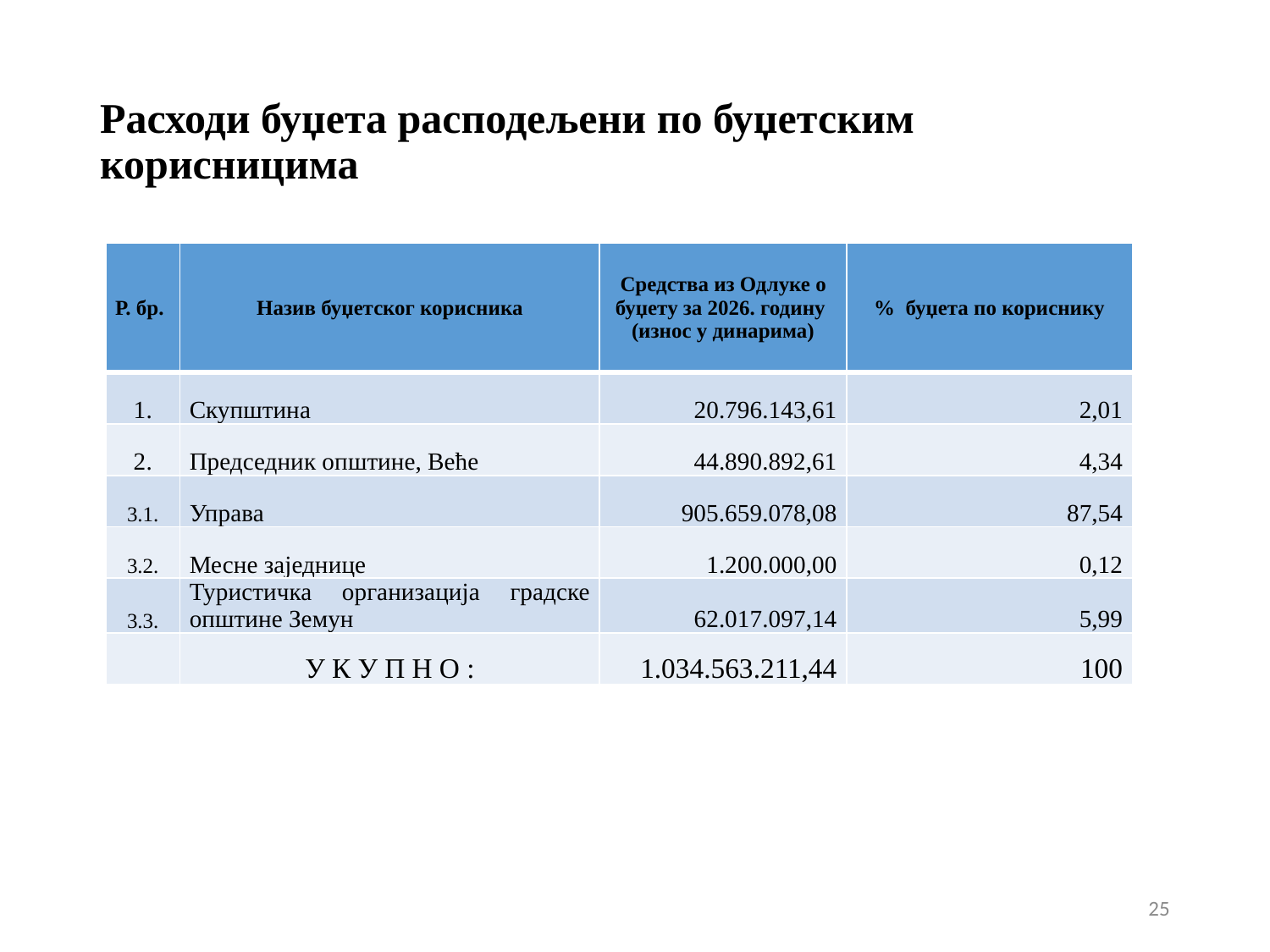

# Расходи буџета расподељени по буџетским корисницима
| Р. бр. | Назив буџетског корисника | Средства из Одлуке о буџету за 2026. годину (износ у динарима) | % буџета по кориснику |
| --- | --- | --- | --- |
| 1. | Скупштина | 20.796.143,61 | 2,01 |
| 2. | Председник општине, Веће | 44.890.892,61 | 4,34 |
| 3.1. | Управа | 905.659.078,08 | 87,54 |
| 3.2. | Месне заједнице | 1.200.000,00 | 0,12 |
| 3.3. | Туристичка организација градске општине Земун | 62.017.097,14 | 5,99 |
|  | У К У П Н О : | 1.034.563.211,44 | 100 |
25